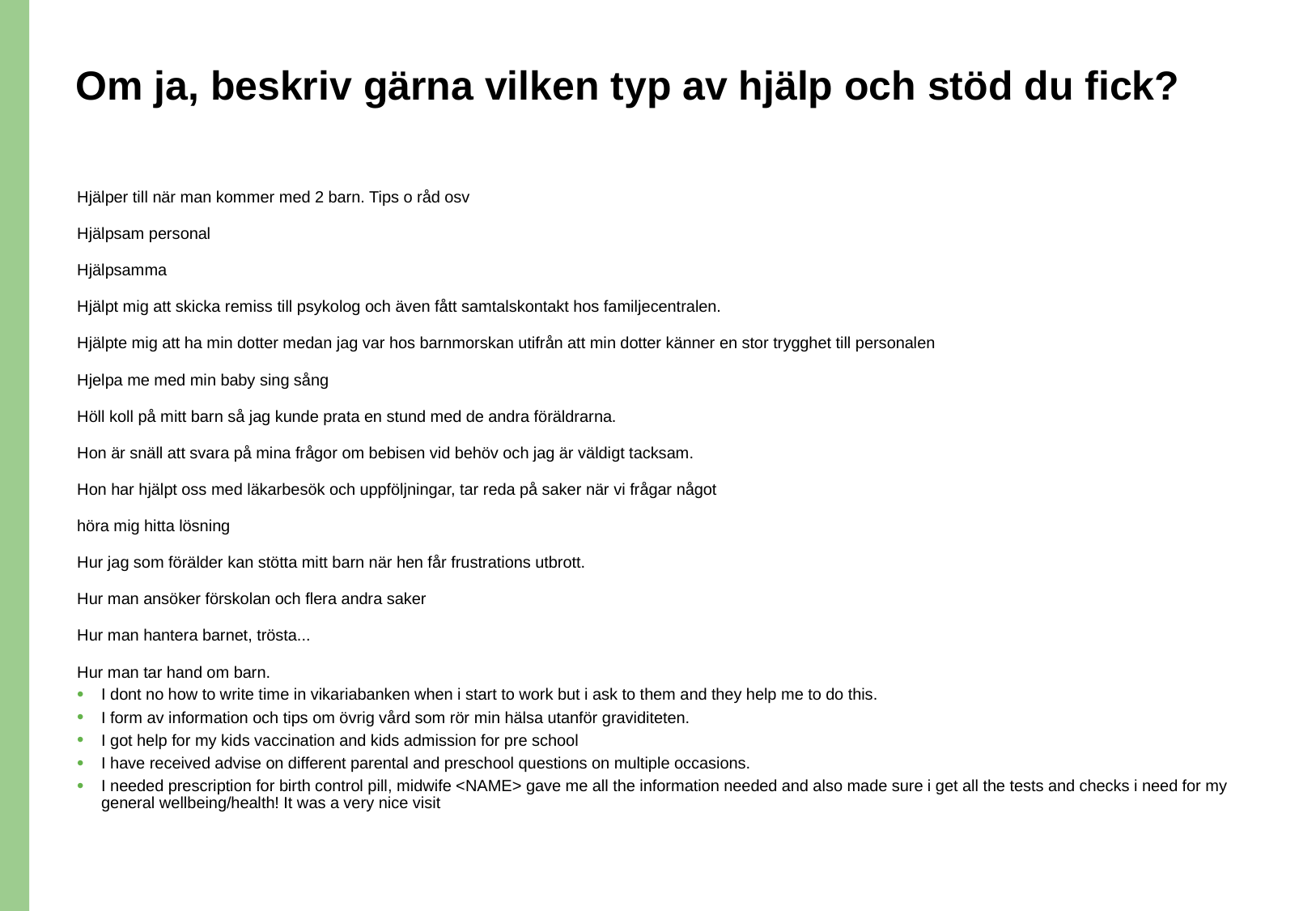

# Om ja, beskriv gärna vilken typ av hjälp och stöd du fick?
Hjälper till när man kommer med 2 barn. Tips o råd osv
Hjälpsam personal
Hjälpsamma
Hjälpt mig att skicka remiss till psykolog och även fått samtalskontakt hos familjecentralen.
Hjälpte mig att ha min dotter medan jag var hos barnmorskan utifrån att min dotter känner en stor trygghet till personalen
Hjelpa me med min baby sing sång
Höll koll på mitt barn så jag kunde prata en stund med de andra föräldrarna.
Hon är snäll att svara på mina frågor om bebisen vid behöv och jag är väldigt tacksam.
Hon har hjälpt oss med läkarbesök och uppföljningar, tar reda på saker när vi frågar något
höra mig hitta lösning
Hur jag som förälder kan stötta mitt barn när hen får frustrations utbrott.
Hur man ansöker förskolan och flera andra saker
Hur man hantera barnet, trösta...
Hur man tar hand om barn.
I dont no how to write time in vikariabanken when i start to work but i ask to them and they help me to do this.
I form av information och tips om övrig vård som rör min hälsa utanför graviditeten.
I got help for my kids vaccination and kids admission for pre school
I have received advise on different parental and preschool questions on multiple occasions.
I needed prescription for birth control pill, midwife <NAME> gave me all the information needed and also made sure i get all the tests and checks i need for my general wellbeing/health! It was a very nice visit